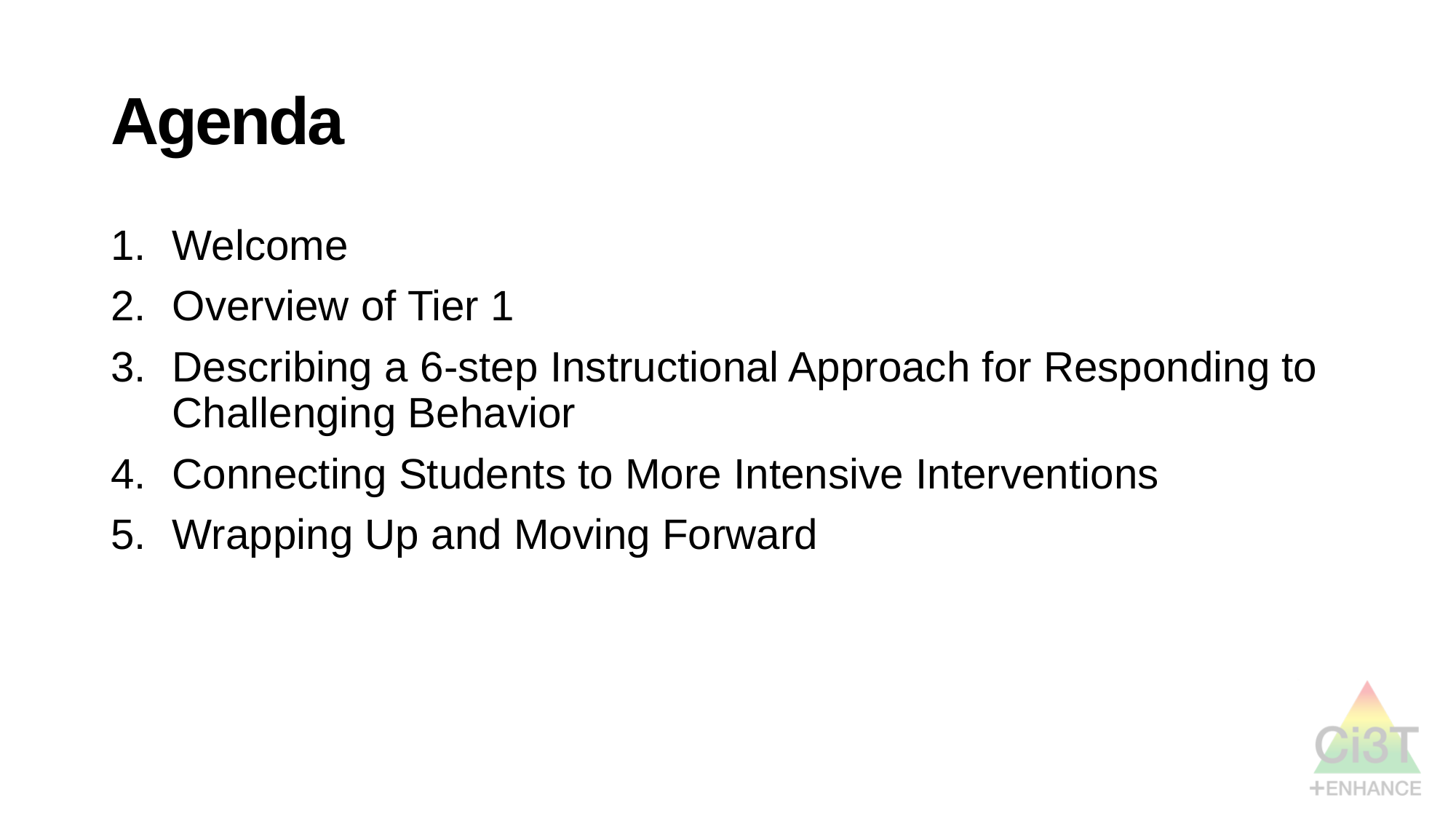

# Agenda
Welcome
Overview of Tier 1
Describing a 6-step Instructional Approach for Responding to Challenging Behavior
Connecting Students to More Intensive Interventions
Wrapping Up and Moving Forward